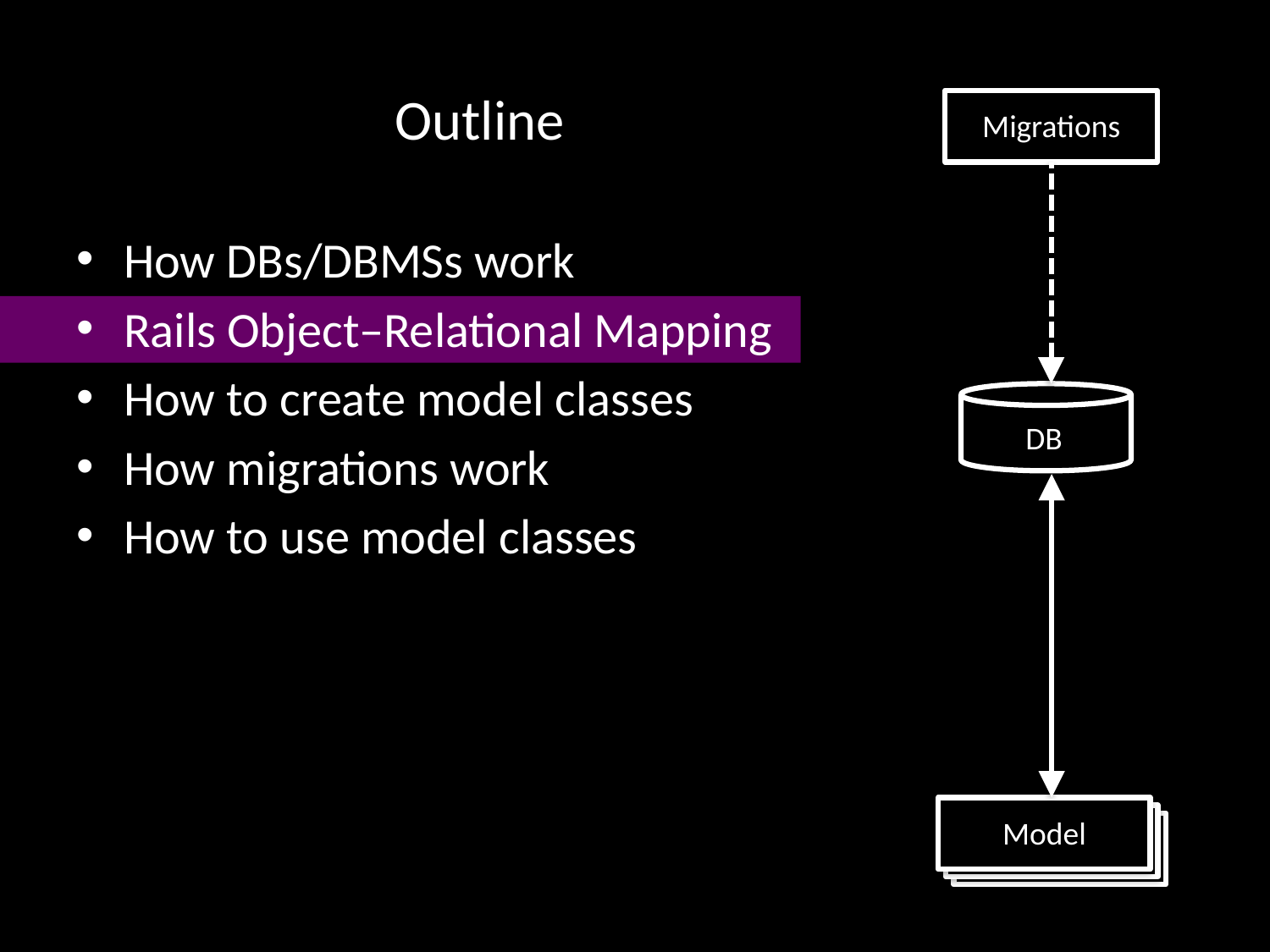

# Outline

Migrations
How DBs/DBMSs work
Rails Object–Relational Mapping
How to create model classes
How migrations work
How to use model classes

DB

Model